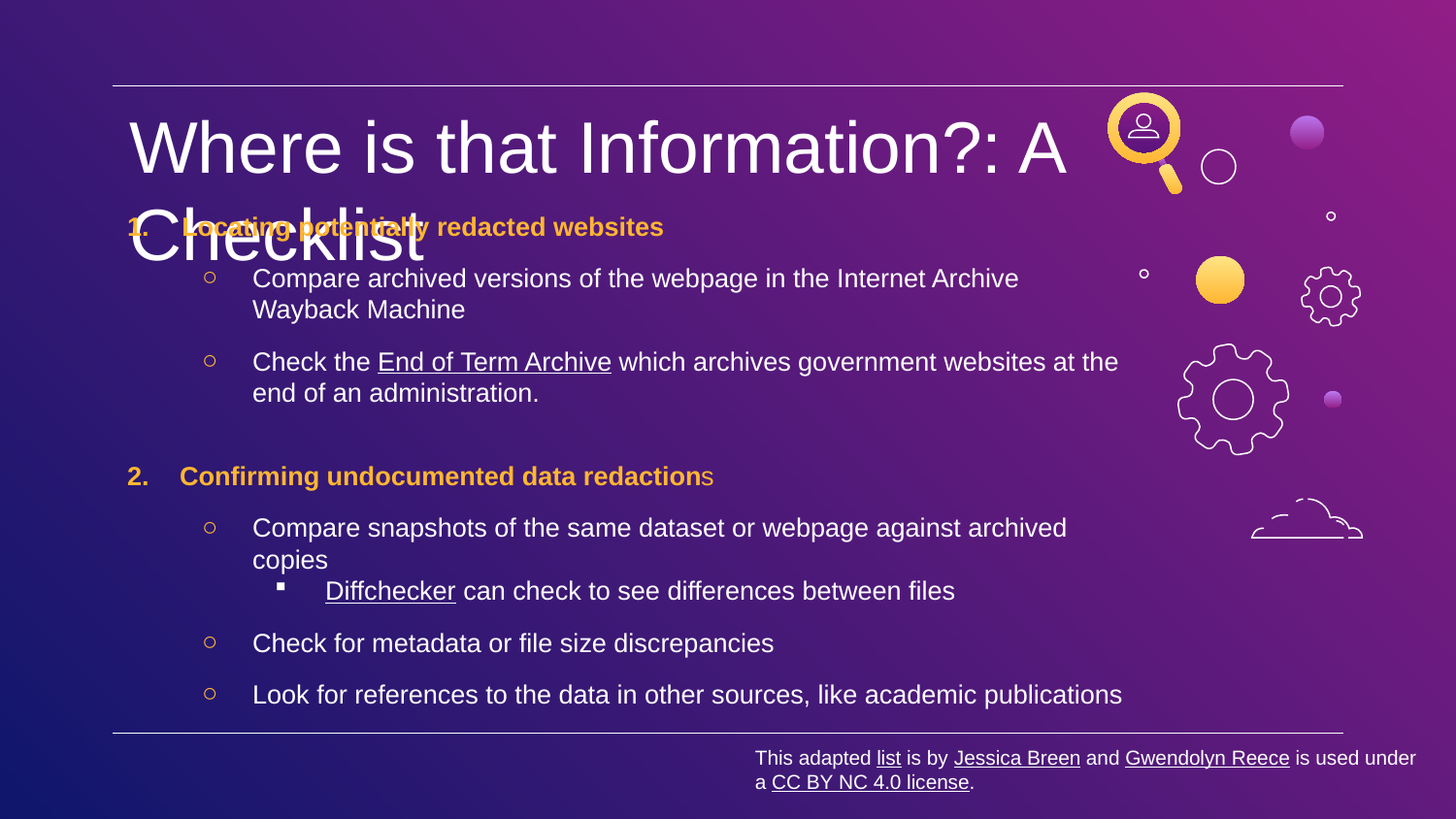

# Where is that Information?: A Checklist

Locating potentially redacted websites
Compare archived versions of the webpage in the Internet Archive Wayback Machine
Check the End of Term Archive which archives government websites at the end of an administration.

Confirming undocumented data redactions
Compare snapshots of the same dataset or webpage against archived copies
Diffchecker can check to see differences between files
Check for metadata or file size discrepancies
Look for references to the data in other sources, like academic publications

This adapted list is by Jessica Breen and Gwendolyn Reece is used under a CC BY NC 4.0 license.